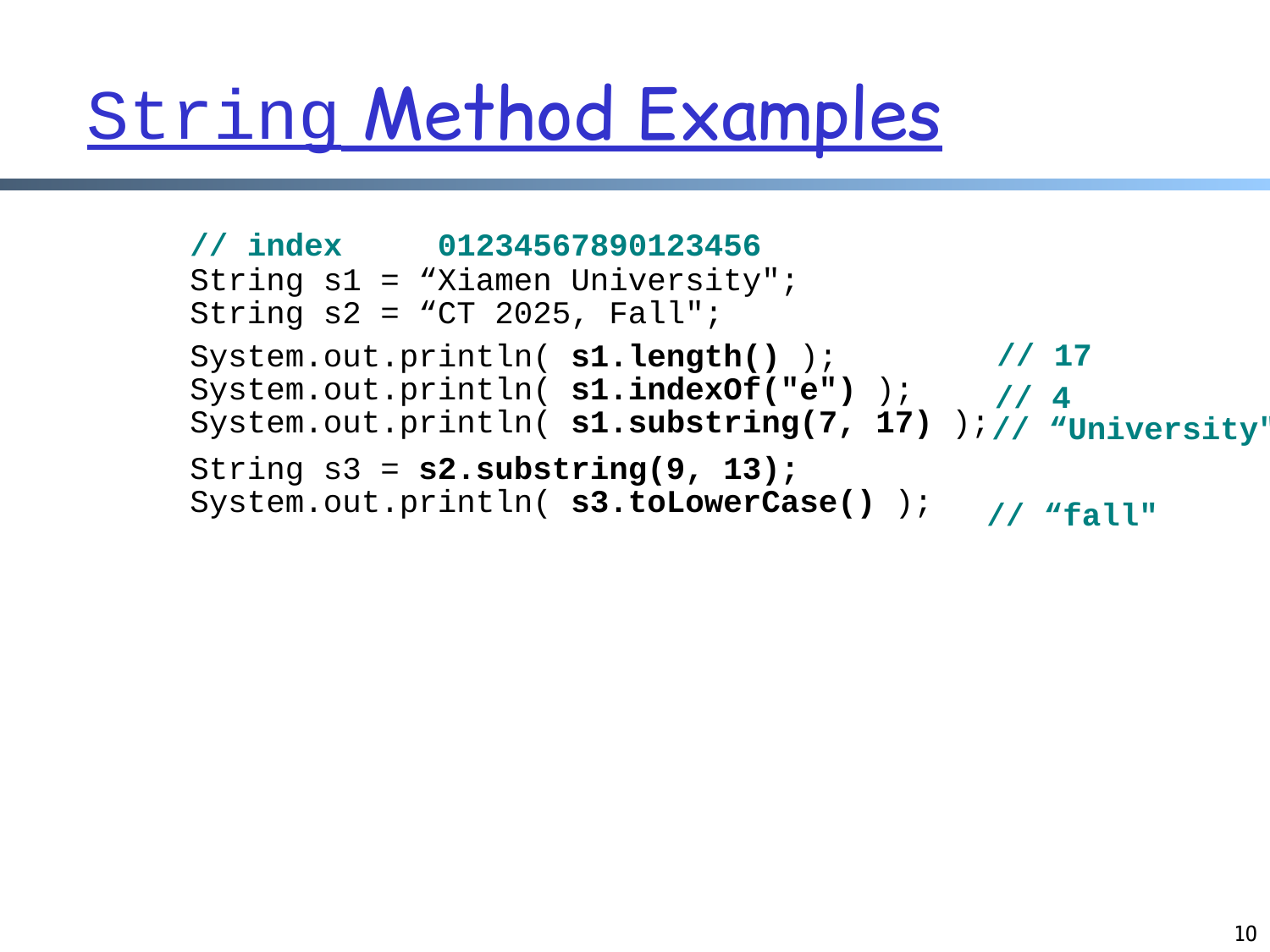

String Method Examples
	// index     01234567890123456
	String s1 = “Xiamen University";
	String s2 = “CT 2025, Fall";

	System.out.println( s1.length() );
	System.out.println( s1.indexOf("e") );
	System.out.println( s1.substring(7, 17) );

	String s3 = s2.substring(9, 13);
	System.out.println( s3.toLowerCase() );
// 17
// 4
// “University"
// “fall"
10